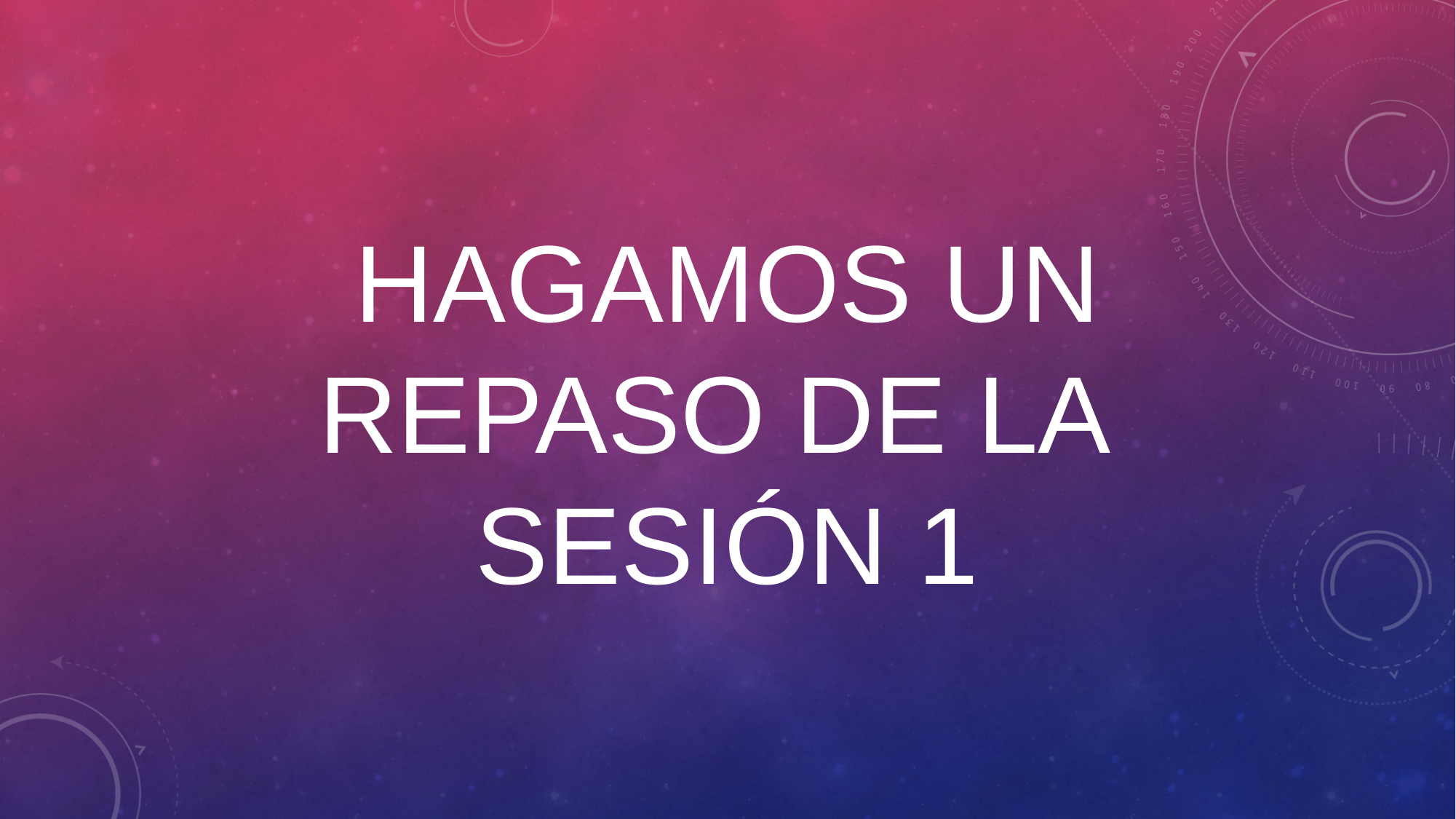

# Hagamos un repaso de la sesión 1